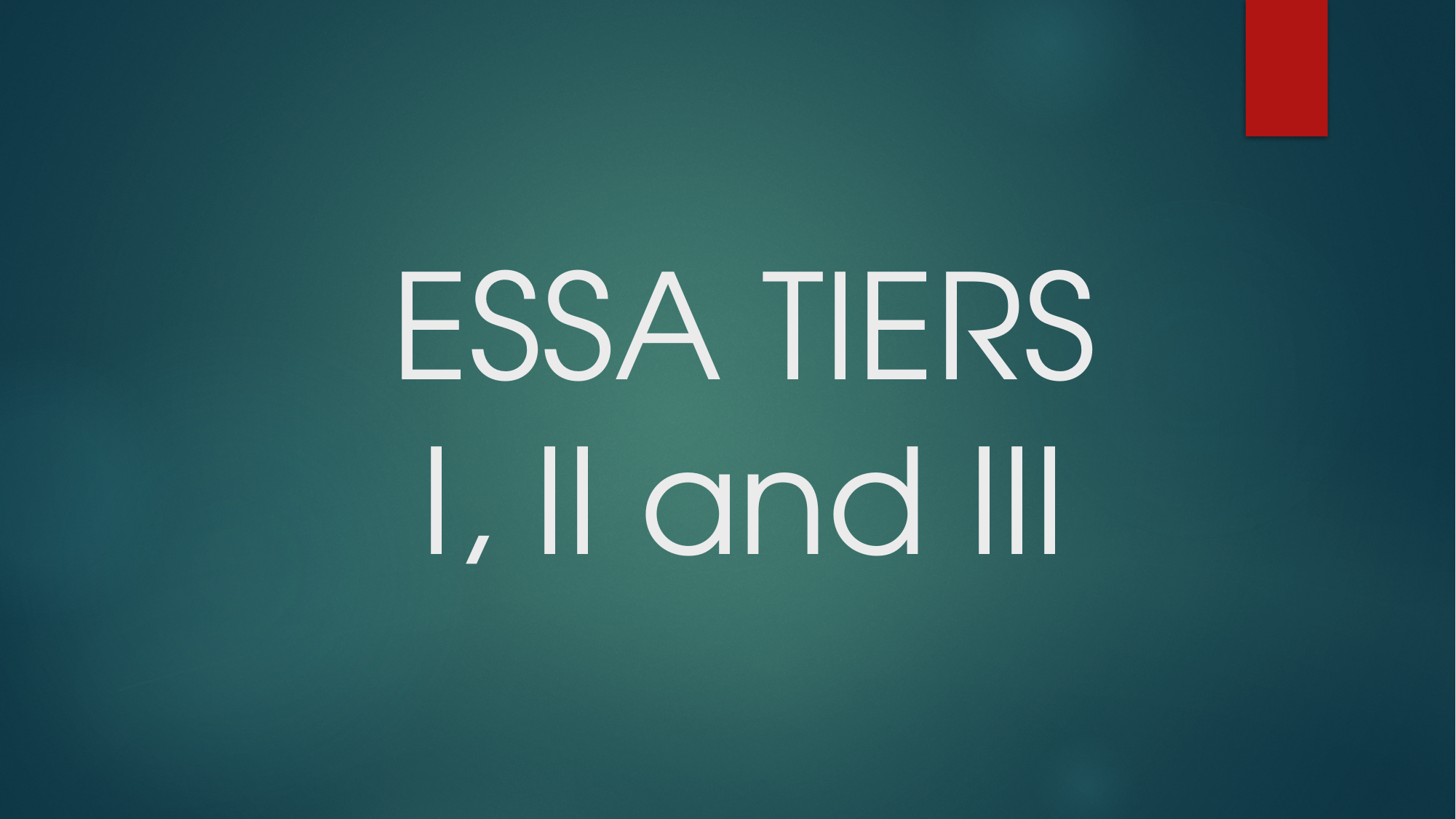

# ESSA TIERS I, II and III